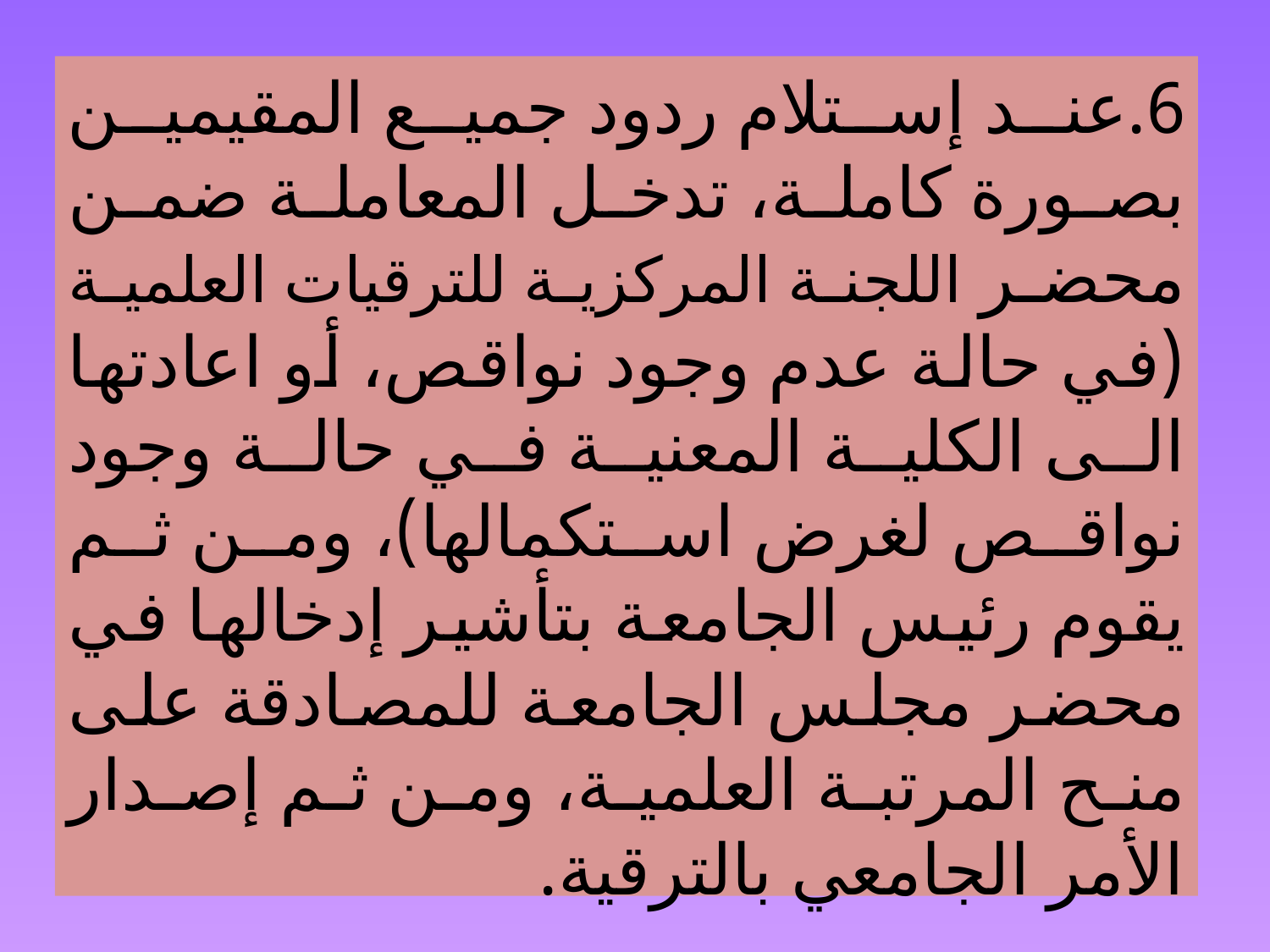

6.عند إستلام ردود جميع المقيمين بصورة كاملة، تدخل المعاملة ضمن محضر اللجنة المركزية للترقيات العلمية (في حالة عدم وجود نواقص، أو اعادتها الى الكلية المعنية في حالة وجود نواقص لغرض استكمالها)، ومن ثم يقوم رئيس الجامعة بتأشير إدخالها في محضر مجلس الجامعة للمصادقة على منح المرتبة العلمية، ومن ثم إصدار الأمر الجامعي بالترقية.